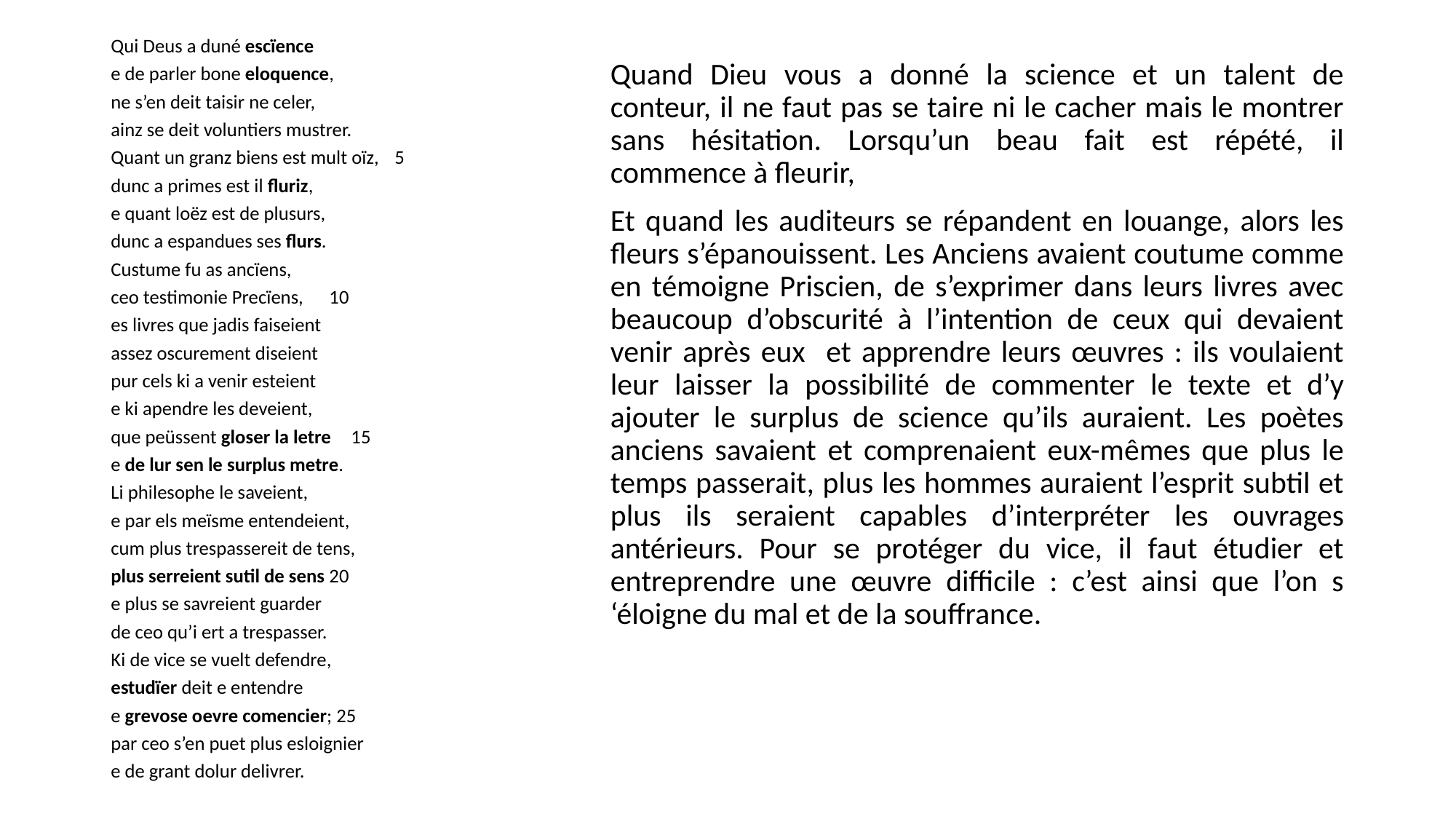

Qui Deus a duné escïence
e de parler bone eloquence,
ne s’en deit taisir ne celer,
ainz se deit voluntiers mustrer.
Quant un granz biens est mult oïz,	5
dunc a primes est il fluriz,
e quant loëz est de plusurs,
dunc a espandues ses flurs.
Custume fu as ancïens,
ceo testimonie Precïens,		10
es livres que jadis faiseient
assez oscurement diseient
pur cels ki a venir esteient
e ki apendre les deveient,
que peüssent gloser la letre	15
e de lur sen le surplus metre.
Li philesophe le saveient,
e par els meïsme entendeient,
cum plus trespassereit de tens,
plus serreient sutil de sens	20
e plus se savreient guarder
de ceo qu’i ert a trespasser.
Ki de vice se vuelt defendre,
estudïer deit e entendre
e grevose oevre comencier; 25
par ceo s’en puet plus esloignier
e de grant dolur delivrer.

Quand Dieu vous a donné la science et un talent de conteur, il ne faut pas se taire ni le cacher mais le montrer sans hésitation. Lorsqu’un beau fait est répété, il commence à fleurir,
Et quand les auditeurs se répandent en louange, alors les fleurs s’épanouissent. Les Anciens avaient coutume comme en témoigne Priscien, de s’exprimer dans leurs livres avec beaucoup d’obscurité à l’intention de ceux qui devaient venir après eux  et apprendre leurs œuvres : ils voulaient leur laisser la possibilité de commenter le texte et d’y ajouter le surplus de science qu’ils auraient. Les poètes anciens savaient et comprenaient eux-mêmes que plus le temps passerait, plus les hommes auraient l’esprit subtil et plus ils seraient capables d’interpréter les ouvrages antérieurs. Pour se protéger du vice, il faut étudier et entreprendre une œuvre difficile : c’est ainsi que l’on s ‘éloigne du mal et de la souffrance.